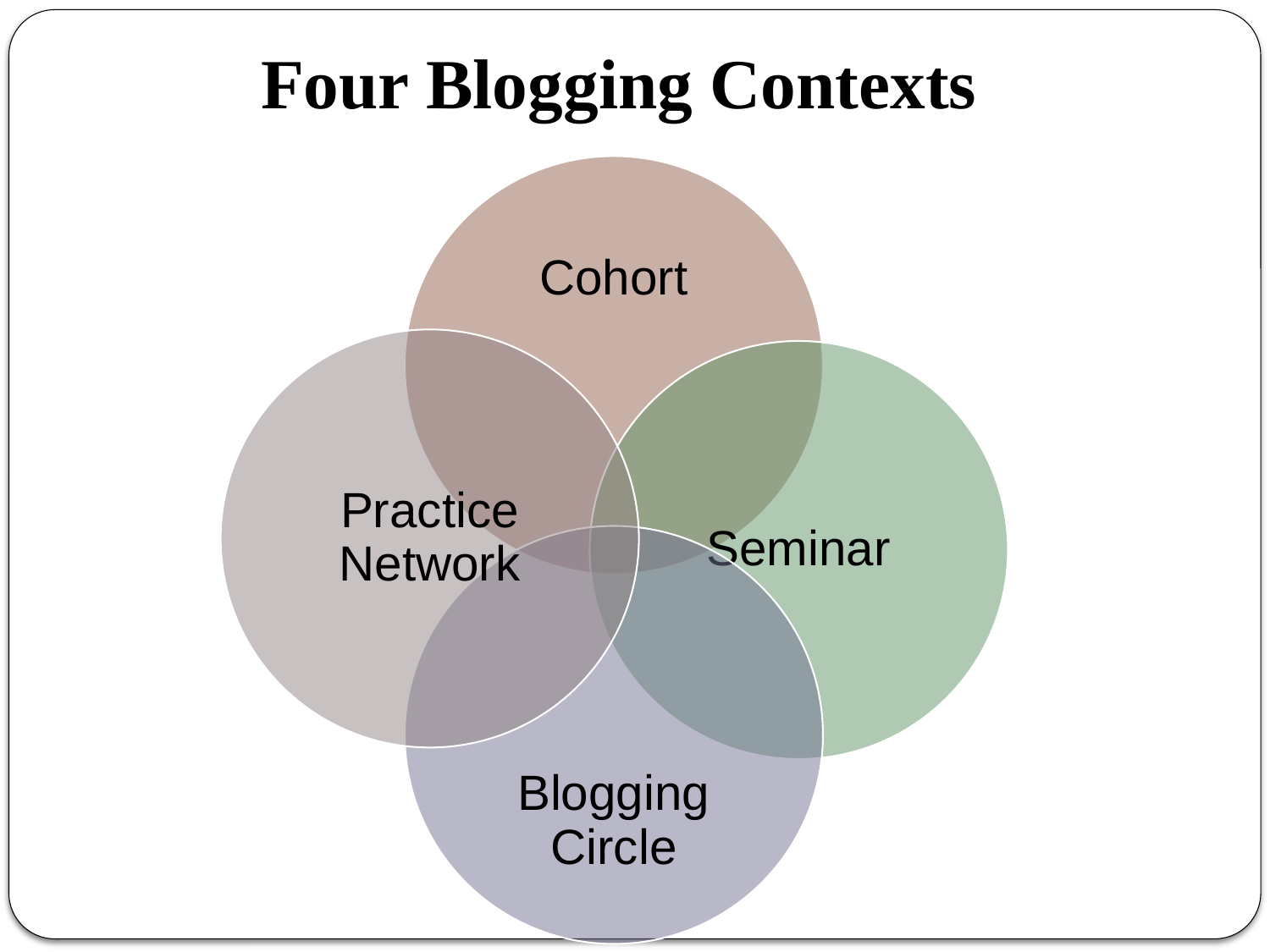

Four Blogging Contexts
Cohort
Seminar
Blogging Circle
Practice Network